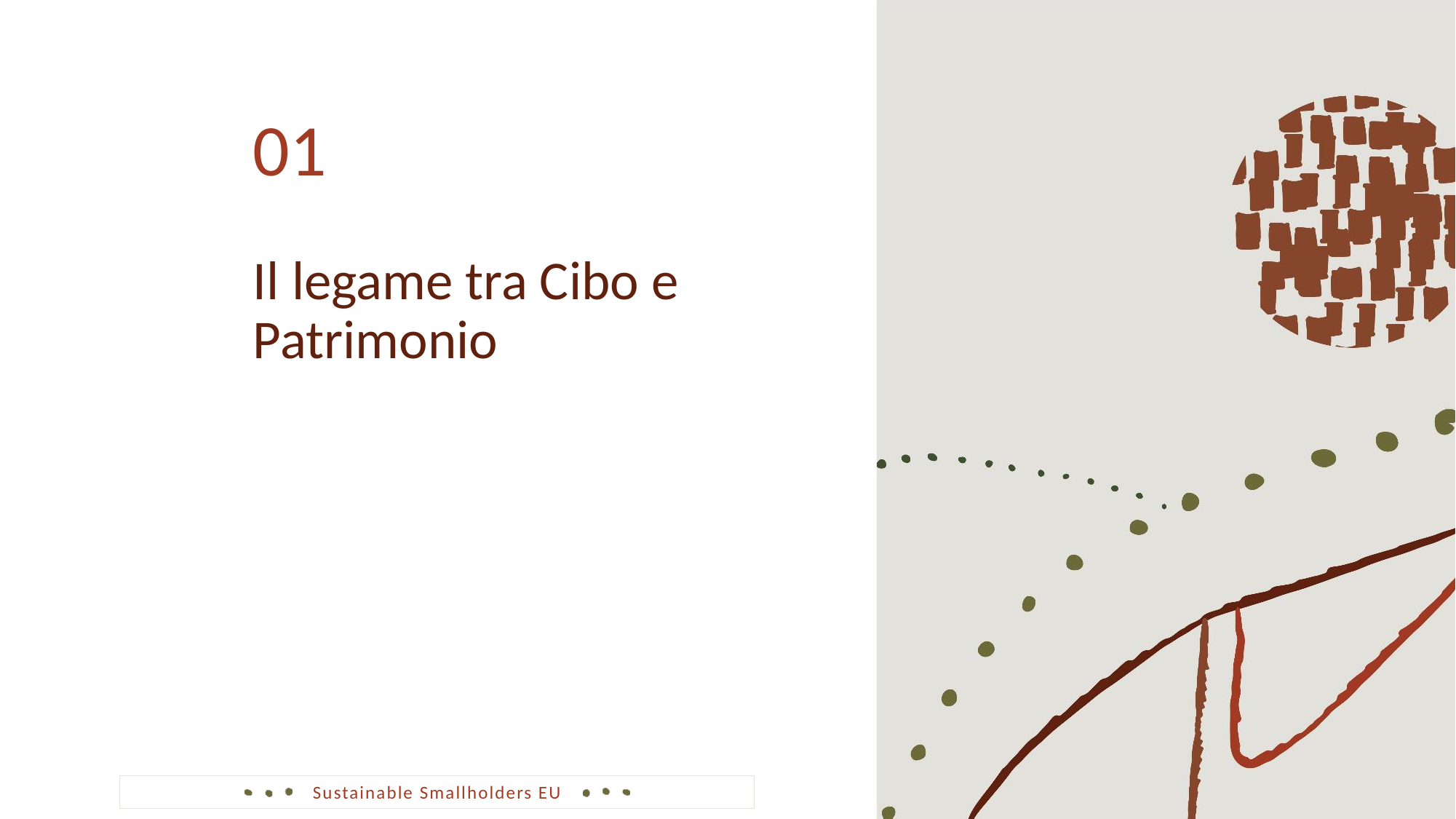

01
Il legame tra Cibo e Patrimonio